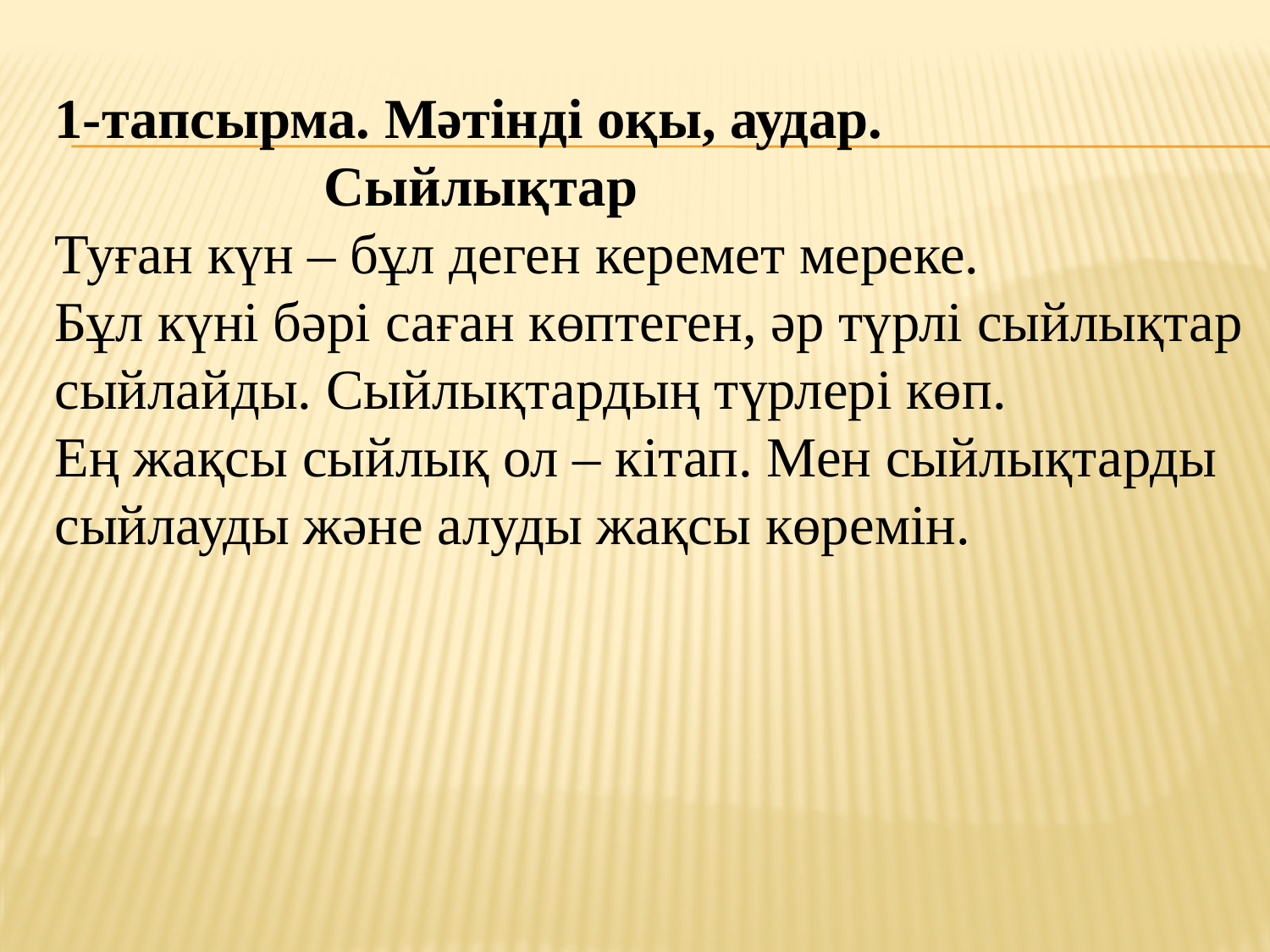

1-тапсырма. Мәтінді оқы, аудар.
                   Сыйлықтар
Туған күн – бұл деген керемет мереке.
Бұл күні бәрі саған көптеген, әр түрлі сыйлықтар
сыйлайды. Сыйлықтардың түрлері көп.
Ең жақсы сыйлық ол – кітап. Мен сыйлықтарды
сыйлауды және алуды жақсы көремін.